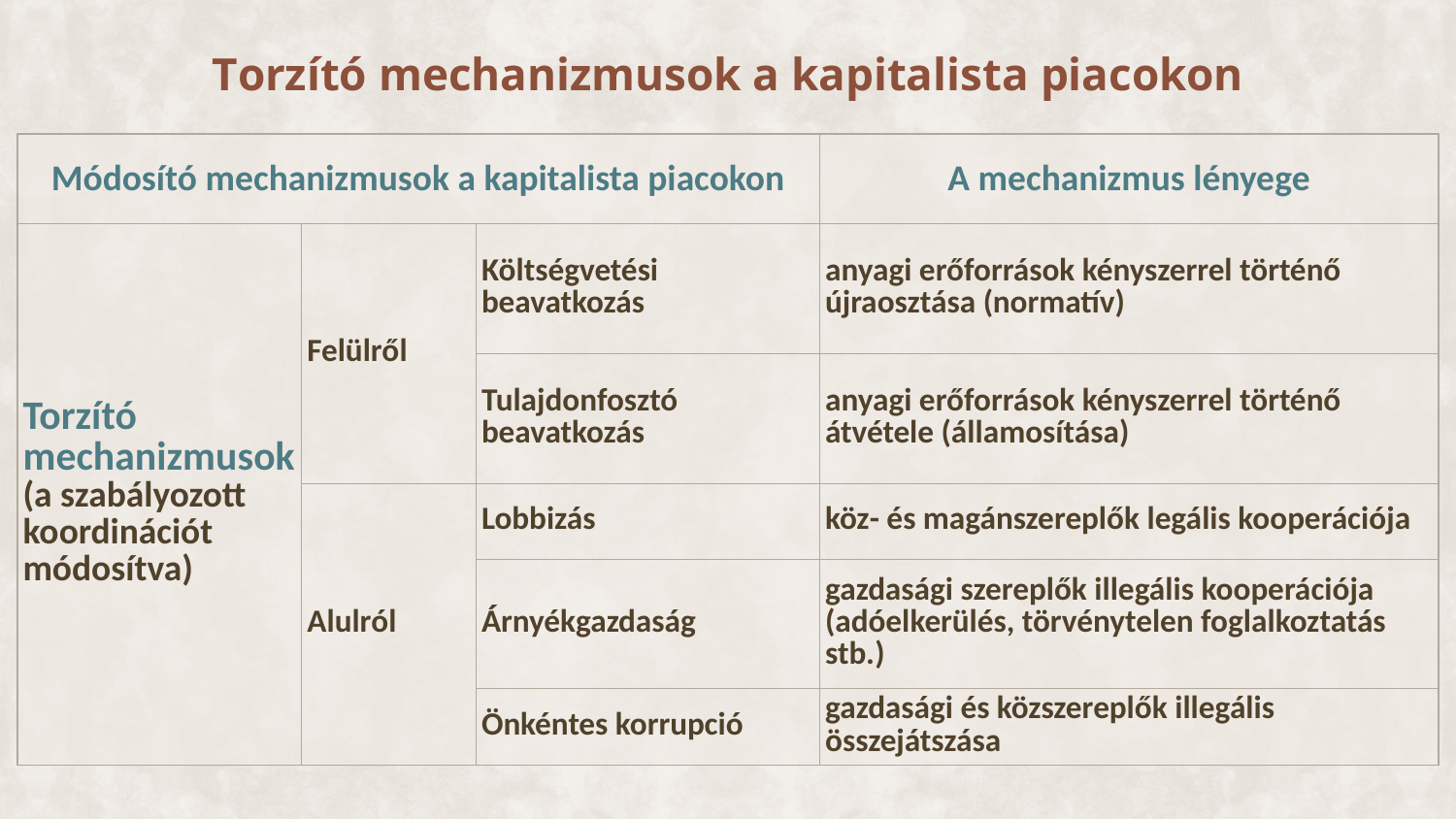

# Torzító mechanizmusok a kapitalista piacokon
| Módosító mechanizmusok a kapitalista piacokon |  |  | A mechanizmus lényege |
| --- | --- | --- | --- |
| Torzító mechanizmusok (a szabályozott koordinációt módosítva) | Felülről | Költségvetési beavatkozás | anyagi erőforrások kényszerrel történő újraosztása (normatív) |
|  |  | Tulajdonfosztó beavatkozás | anyagi erőforrások kényszerrel történő átvétele (államosítása) |
|  | Alulról | Lobbizás | köz- és magánszereplők legális kooperációja |
|  |  | Árnyékgazdaság | gazdasági szereplők illegális kooperációja (adóelkerülés, törvénytelen foglalkoztatás stb.) |
|  |  | Önkéntes korrupció | gazdasági és közszereplők illegális összejátszása |